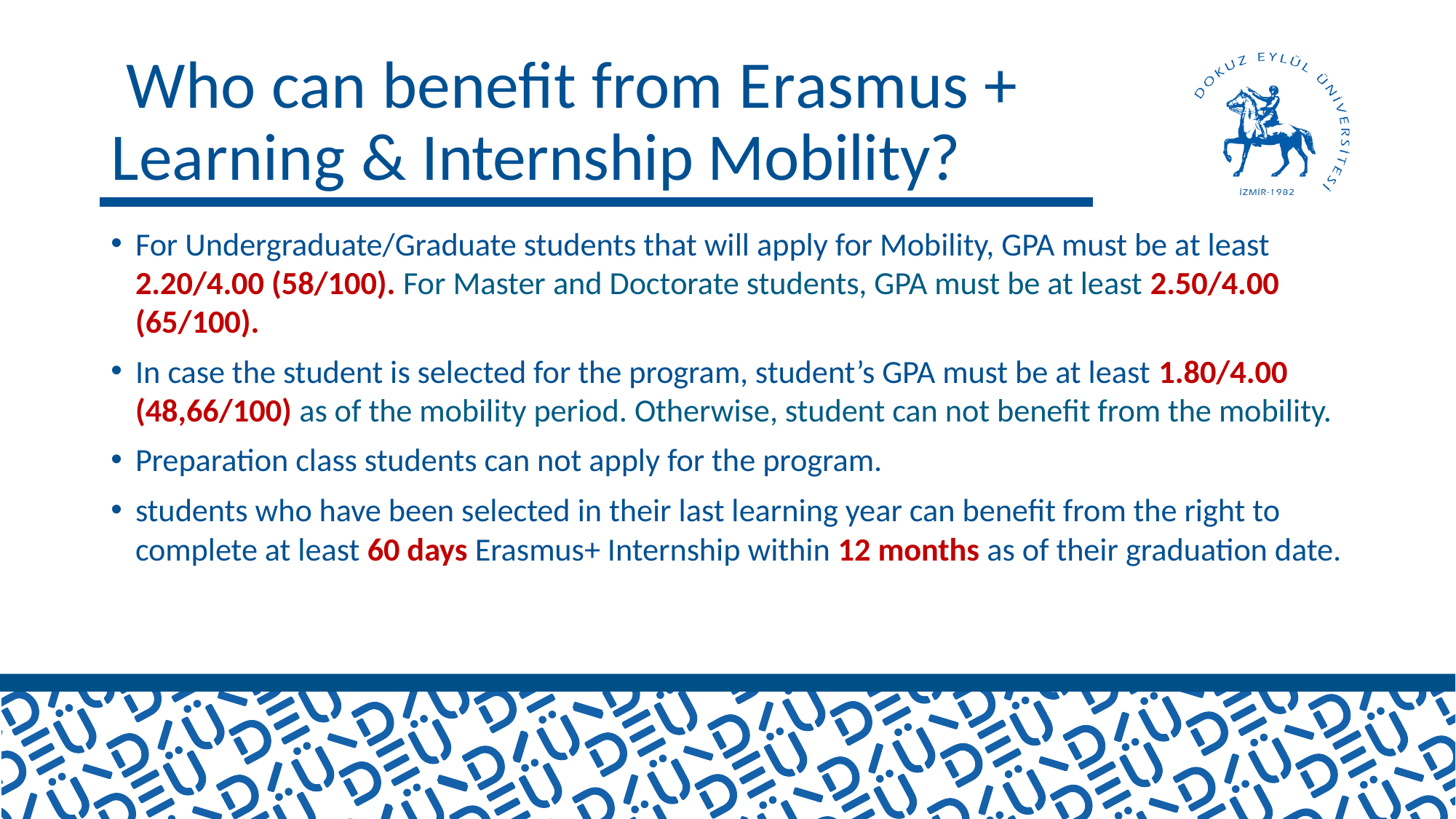

# Who can benefit from Erasmus + Learning & Internship Mobility?
For Undergraduate/Graduate students that will apply for Mobility, GPA must be at least 2.20/4.00 (58/100). For Master and Doctorate students, GPA must be at least 2.50/4.00 (65/100).
In case the student is selected for the program, student’s GPA must be at least 1.80/4.00 (48,66/100) as of the mobility period. Otherwise, student can not benefit from the mobility.
Preparation class students can not apply for the program.
students who have been selected in their last learning year can benefit from the right to complete at least 60 days Erasmus+ Internship within 12 months as of their graduation date.